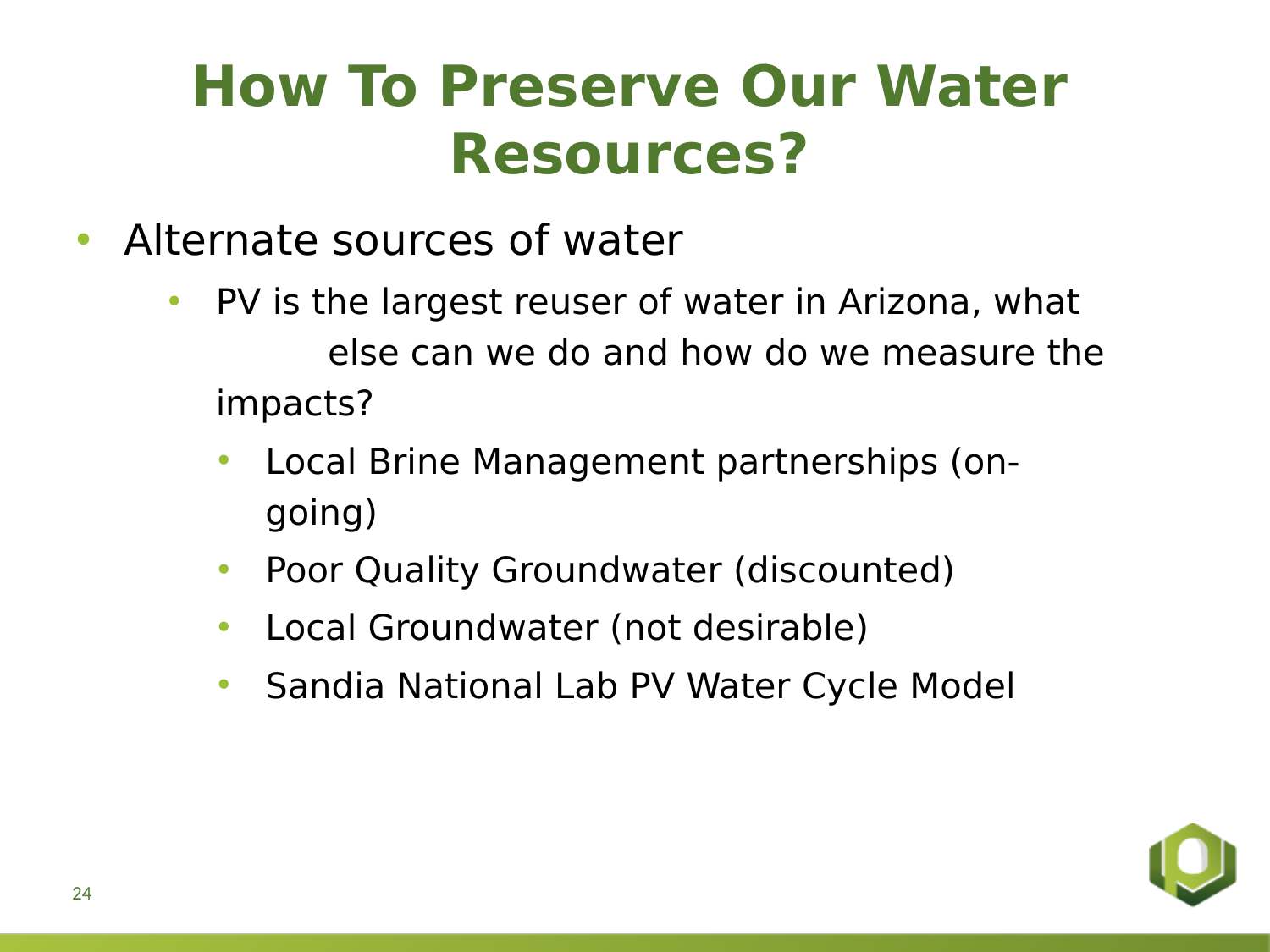

# How To Preserve Our Water Resources?
Alternate sources of water
PV is the largest reuser of water in Arizona, what             else can we do and how do we measure the impacts?
Local Brine Management partnerships (on-going)
Poor Quality Groundwater (discounted)
Local Groundwater (not desirable)
Sandia National Lab PV Water Cycle Model
24